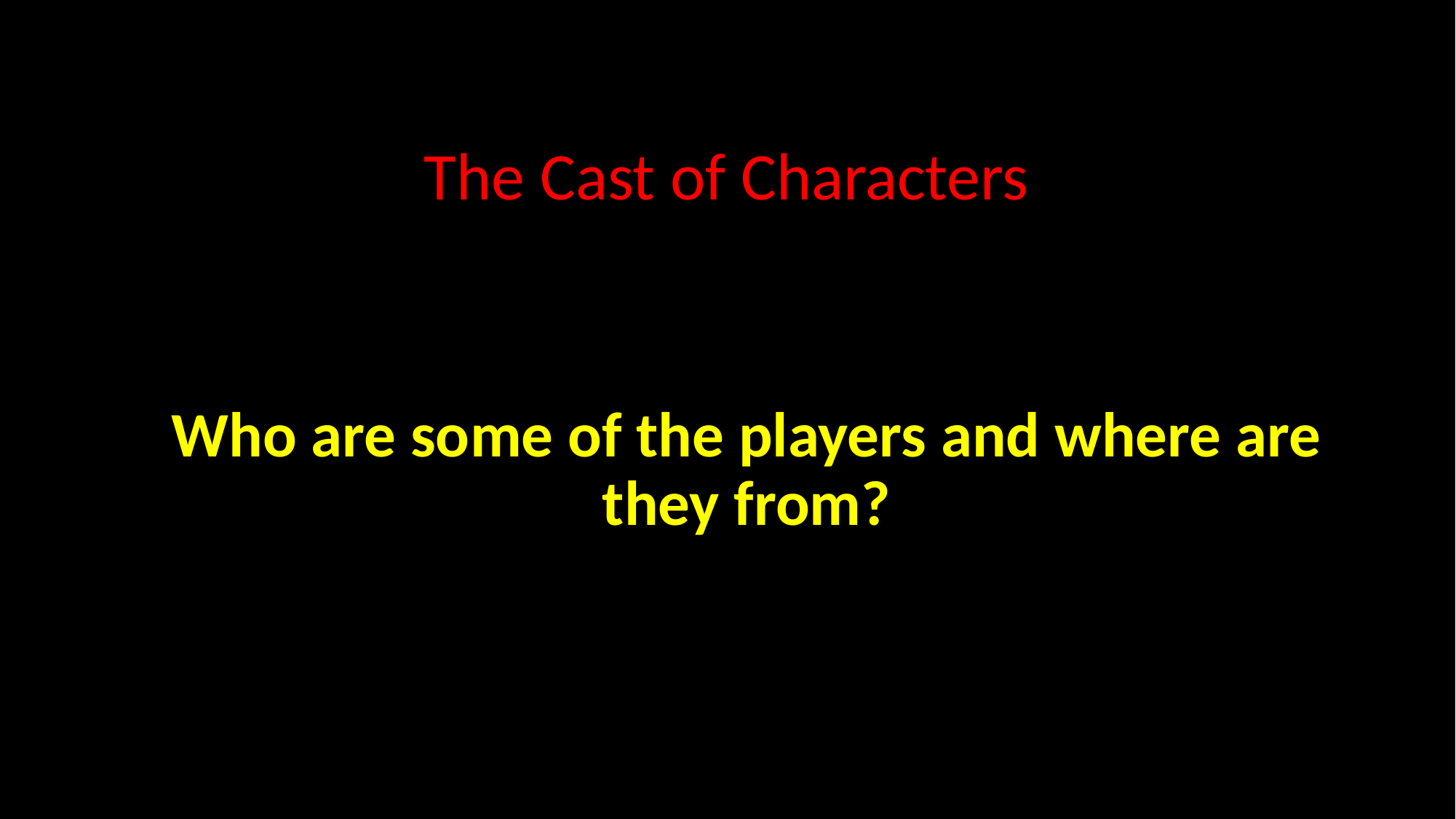

# The Cast of Characters
Who are some of the players and where are they from?